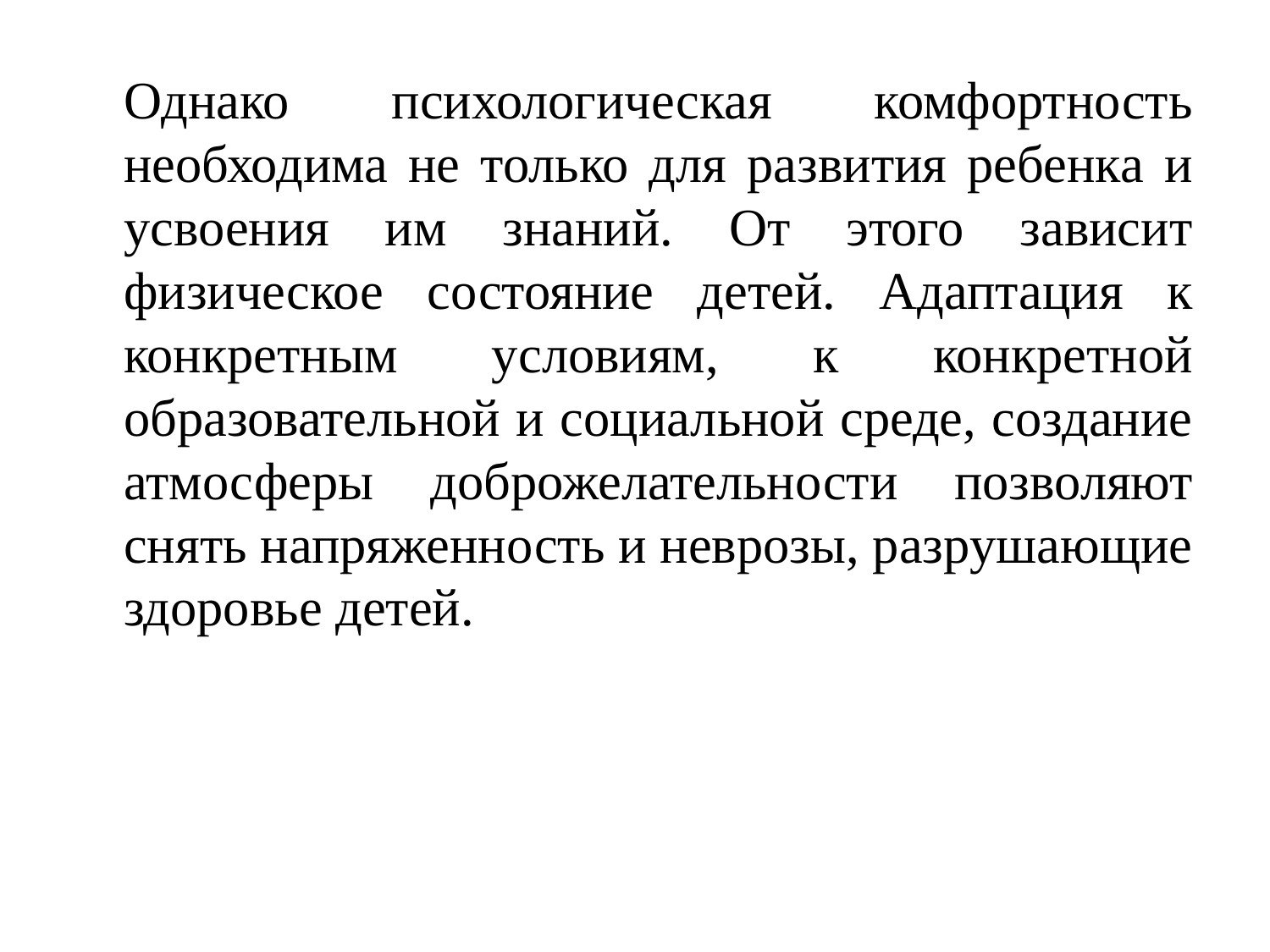

Однако психологическая комфортность необходима не только для развития ребенка и усвоения им знаний. От этого зависит физическое состояние детей. Адаптация к конкретным условиям, к конкретной образовательной и социальной среде, создание атмосферы доброжелательности позволяют снять напряженность и неврозы, разрушающие здоровье детей.